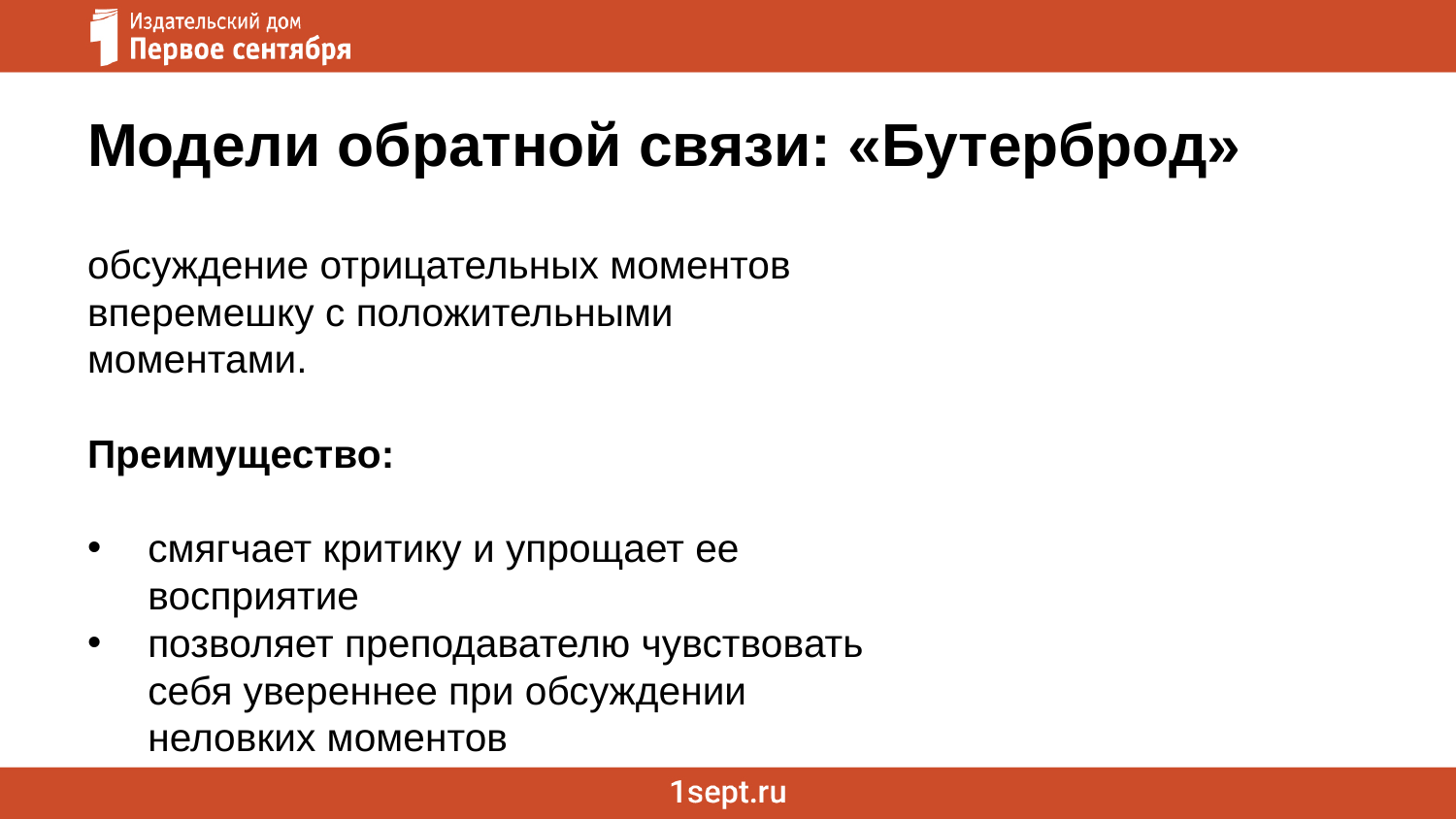

# Модели обратной связи: «Бутерброд»
обсуждение отрицательных моментов вперемешку с положительными моментами.

Преимущество:

смягчает критику и упрощает ее восприятие
позволяет преподавателю чувствовать себя увереннее при обсуждении неловких моментов